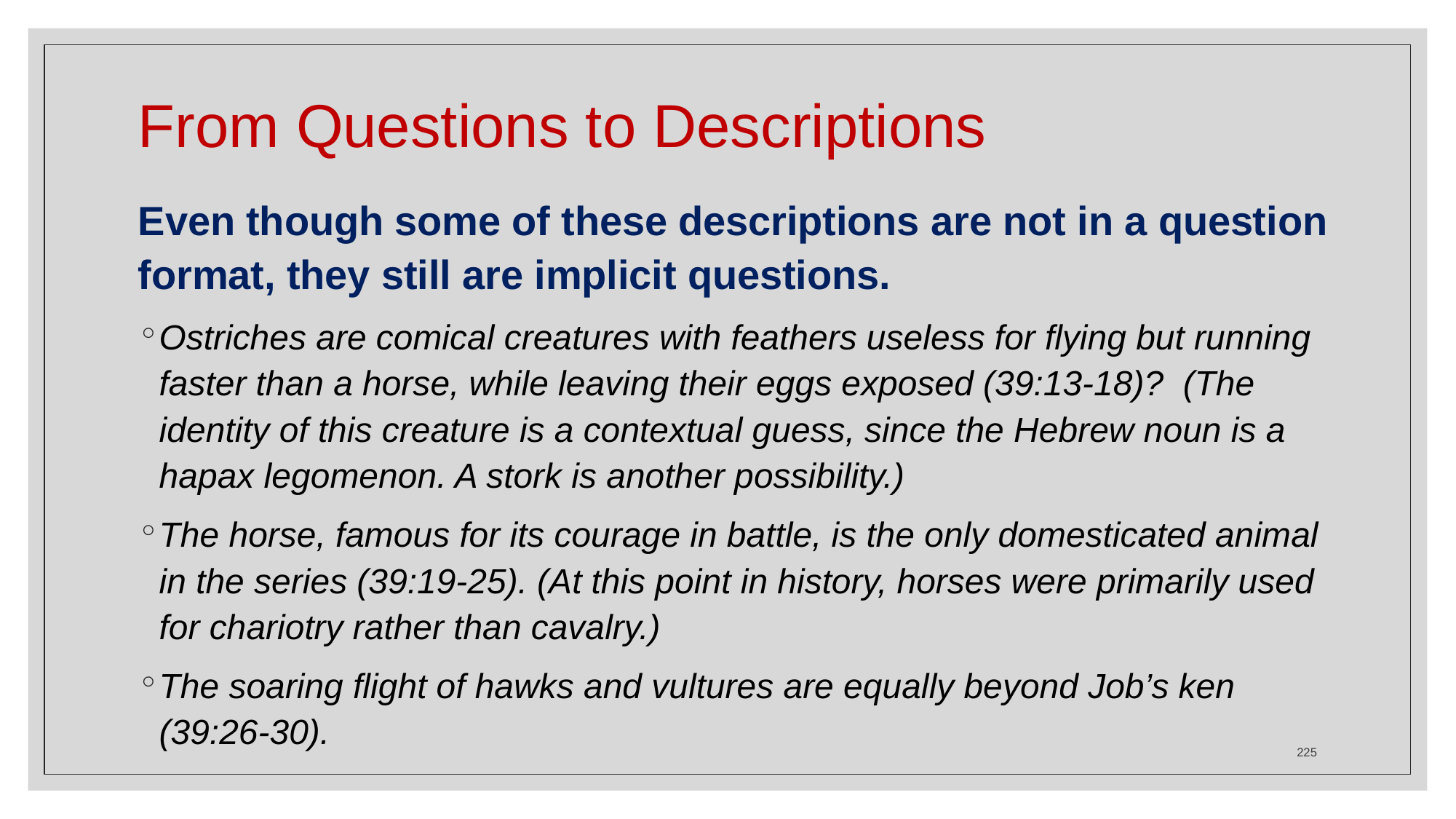

# From Questions to Descriptions
Even though some of these descriptions are not in a question format, they still are implicit questions.
Ostriches are comical creatures with feathers useless for flying but running faster than a horse, while leaving their eggs exposed (39:13-18)?  (The identity of this creature is a contextual guess, since the Hebrew noun is a hapax legomenon. A stork is another possibility.)
The horse, famous for its courage in battle, is the only domesticated animal in the series (39:19-25). (At this point in history, horses were primarily used for chariotry rather than cavalry.)
The soaring flight of hawks and vultures are equally beyond Job’s ken (39:26-30).
225